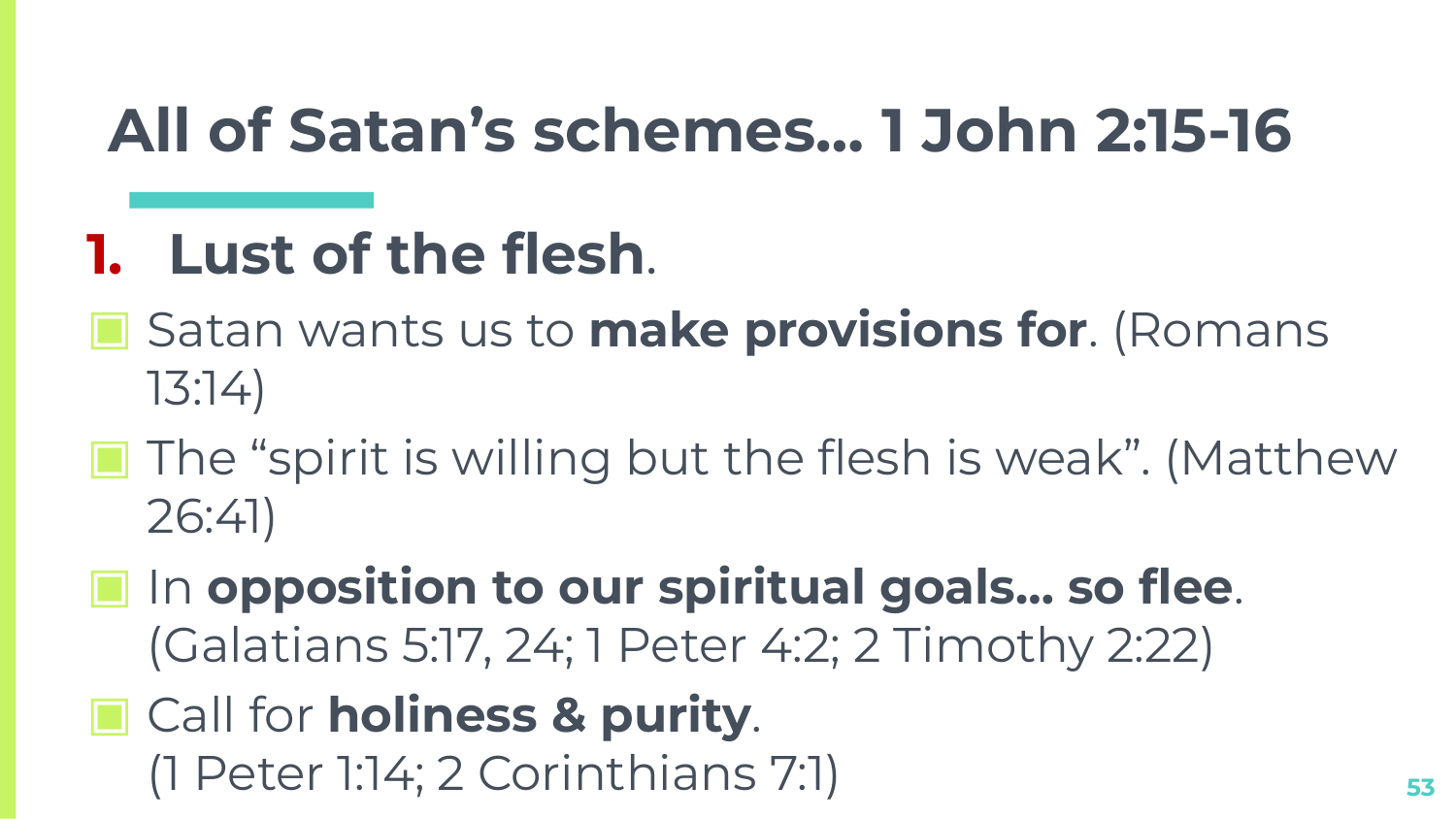

# All of Satan’s schemes… 1 John 2:15-16
Lust of the flesh.
Satan wants us to make provisions for. (Romans 13:14)
The “spirit is willing but the flesh is weak”. (Matthew 26:41)
In opposition to our spiritual goals… so flee.
(Galatians 5:17, 24; 1 Peter 4:2; 2 Timothy 2:22)
Call for holiness & purity.
(1 Peter 1:14; 2 Corinthians 7:1)
53